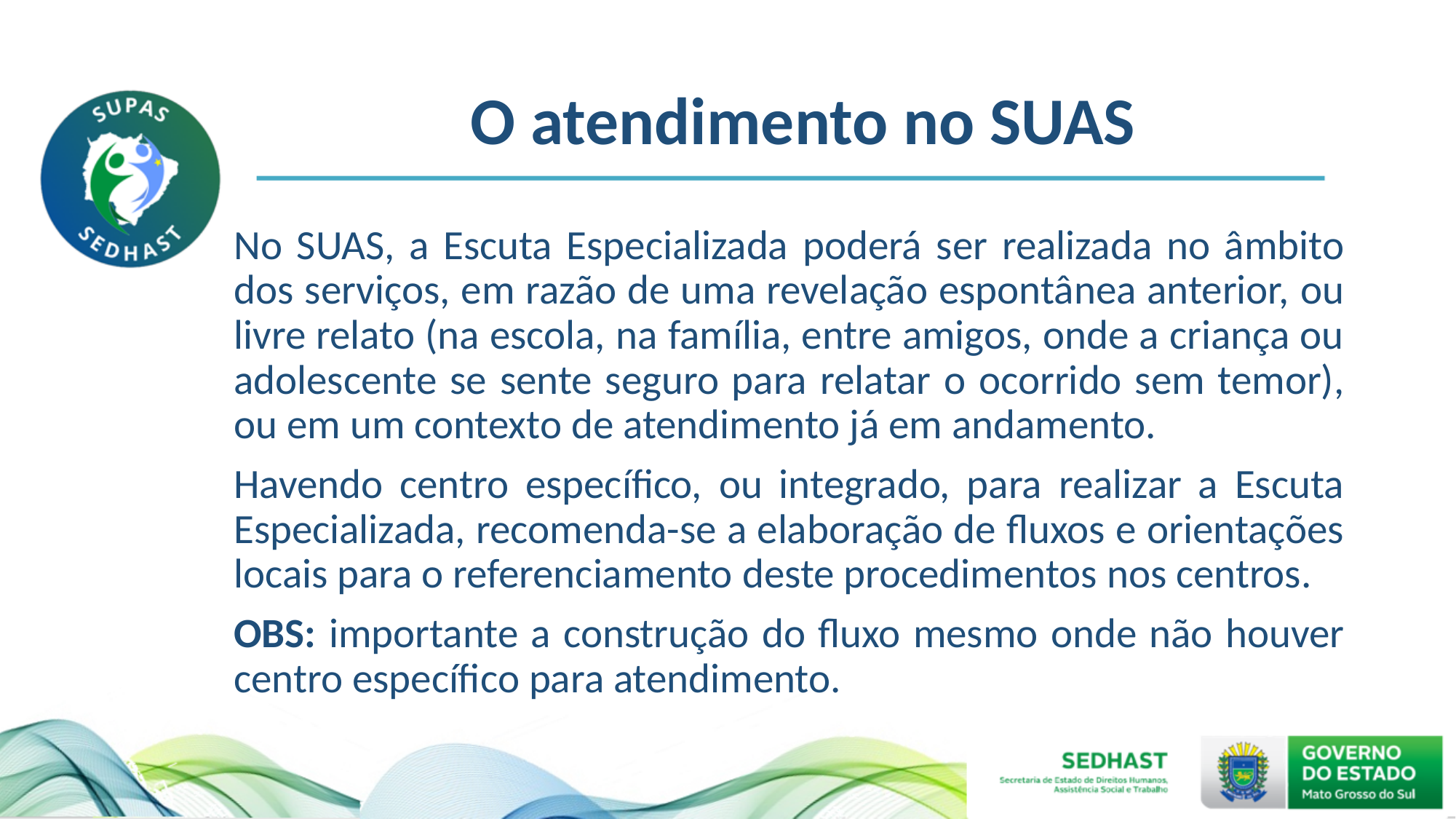

# O atendimento no SUAS
No SUAS, a Escuta Especializada poderá ser realizada no âmbito dos serviços, em razão de uma revelação espontânea anterior, ou livre relato (na escola, na família, entre amigos, onde a criança ou adolescente se sente seguro para relatar o ocorrido sem temor), ou em um contexto de atendimento já em andamento.
Havendo centro específico, ou integrado, para realizar a Escuta Especializada, recomenda-se a elaboração de fluxos e orientações locais para o referenciamento deste procedimentos nos centros.
OBS: importante a construção do fluxo mesmo onde não houver centro específico para atendimento.